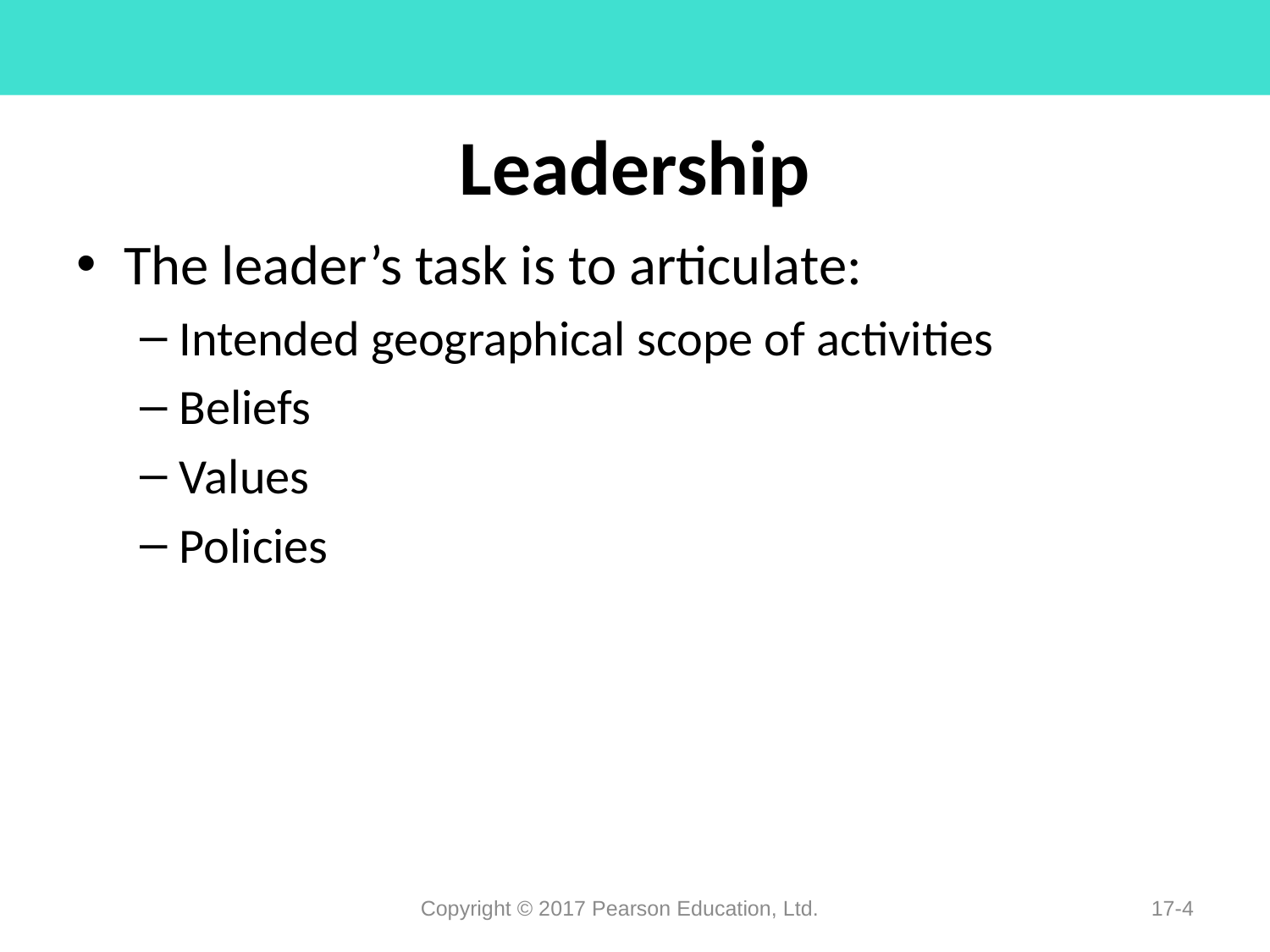

# Leadership
The leader’s task is to articulate:
Intended geographical scope of activities
Beliefs
Values
Policies

Copyright © 2017 Pearson Education, Ltd.
17-4